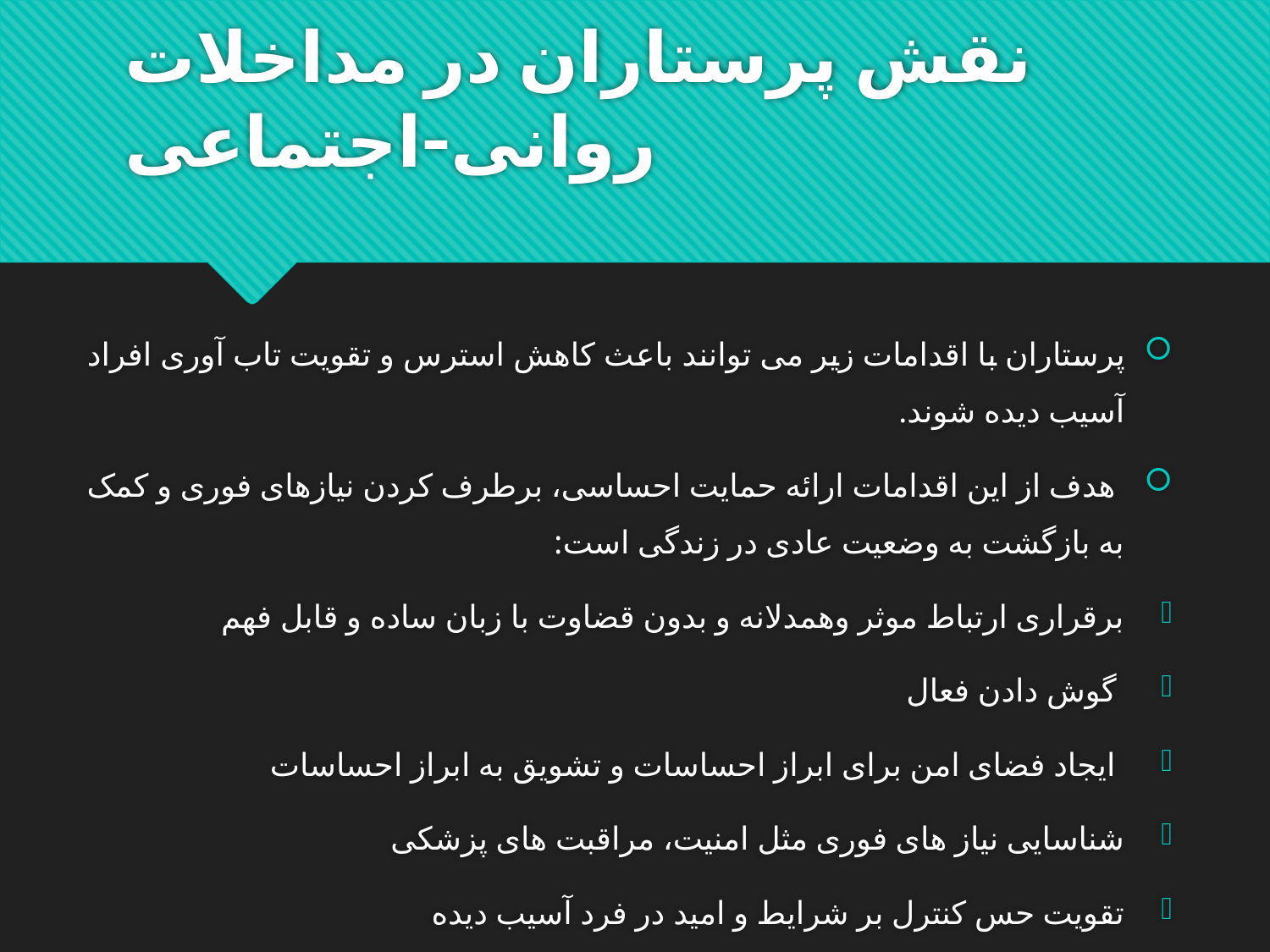

# نقش پرستاران در مداخلات روانی-اجتماعی
پرستاران با اقدامات زیر می توانند باعث کاهش استرس و تقویت تاب آوری افراد آسیب دیده شوند.
 هدف از این اقدامات ارائه حمایت احساسی، برطرف کردن نیازهای فوری و کمک به بازگشت به وضعیت عادی در زندگی است:
برقراری ارتباط موثر وهمدلانه و بدون قضاوت با زبان ساده و قابل فهم
 گوش دادن فعال
 ایجاد فضای امن برای ابراز احساسات و تشویق به ابراز احساسات
شناسایی نیاز های فوری مثل امنیت، مراقبت های پزشکی
تقویت حس کنترل بر شرایط و امید در فرد آسیب دیده